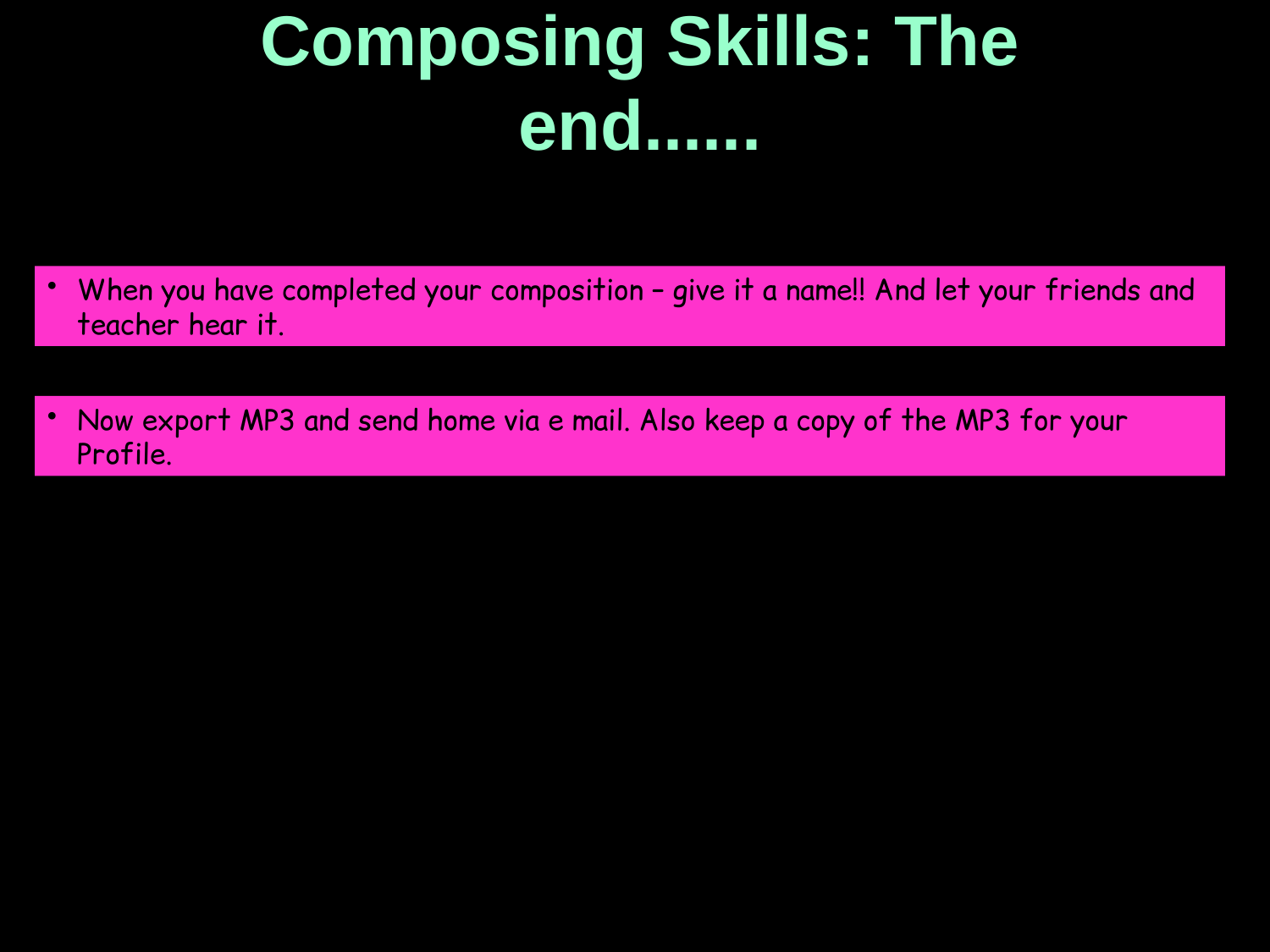

Composing Skills: The end......
When you have completed your composition – give it a name!! And let your friends and teacher hear it.
Now export MP3 and send home via e mail. Also keep a copy of the MP3 for your Profile.